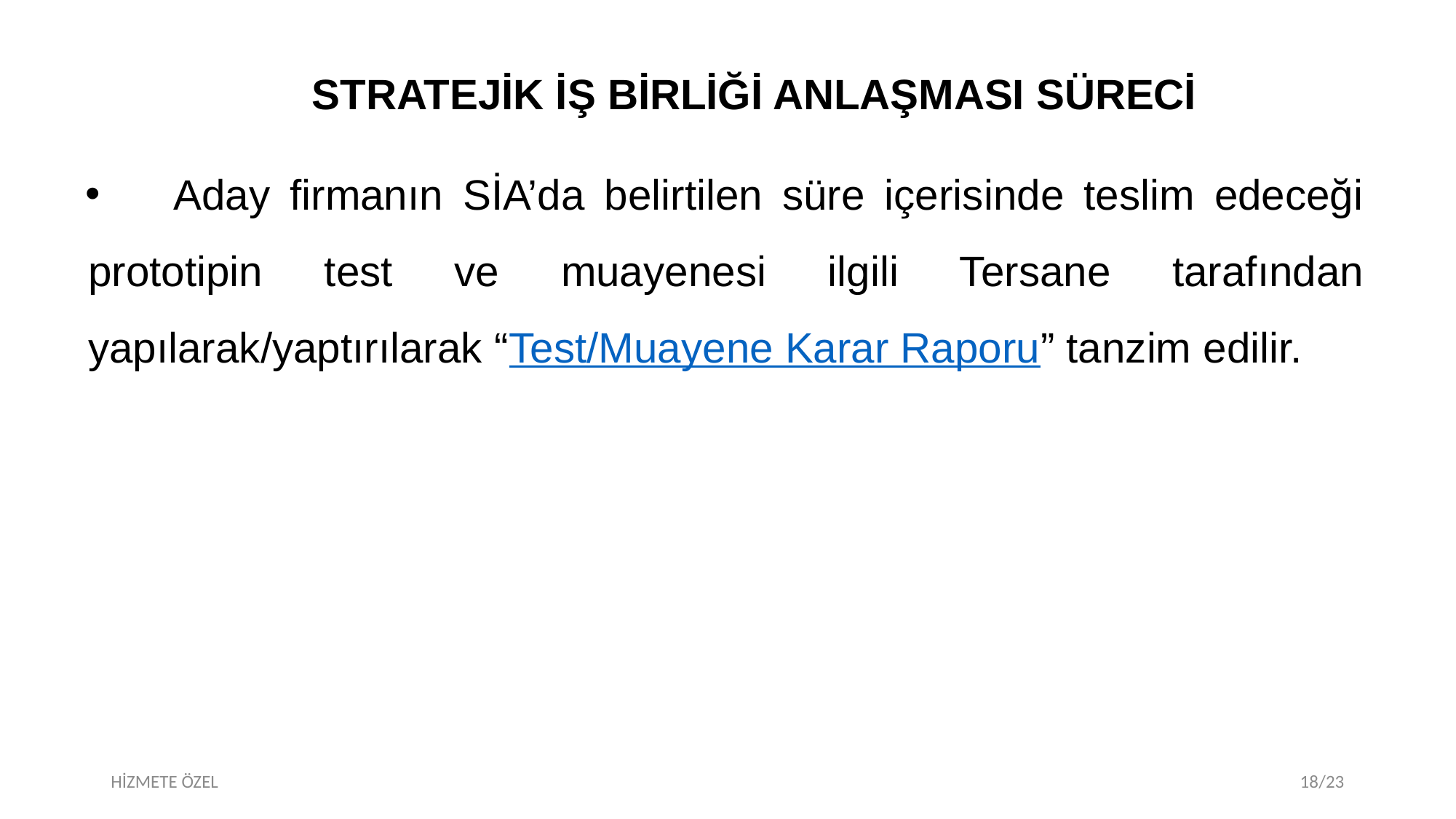

STRATEJİK İŞ BİRLİĞİ ANLAŞMASI SÜRECİ
	Aday firmanın SİA’da belirtilen süre içerisinde teslim edeceği prototipin test ve muayenesi ilgili Tersane tarafından yapılarak/yaptırılarak “Test/Muayene Karar Raporu” tanzim edilir.

HİZMETE ÖZEL
18/23